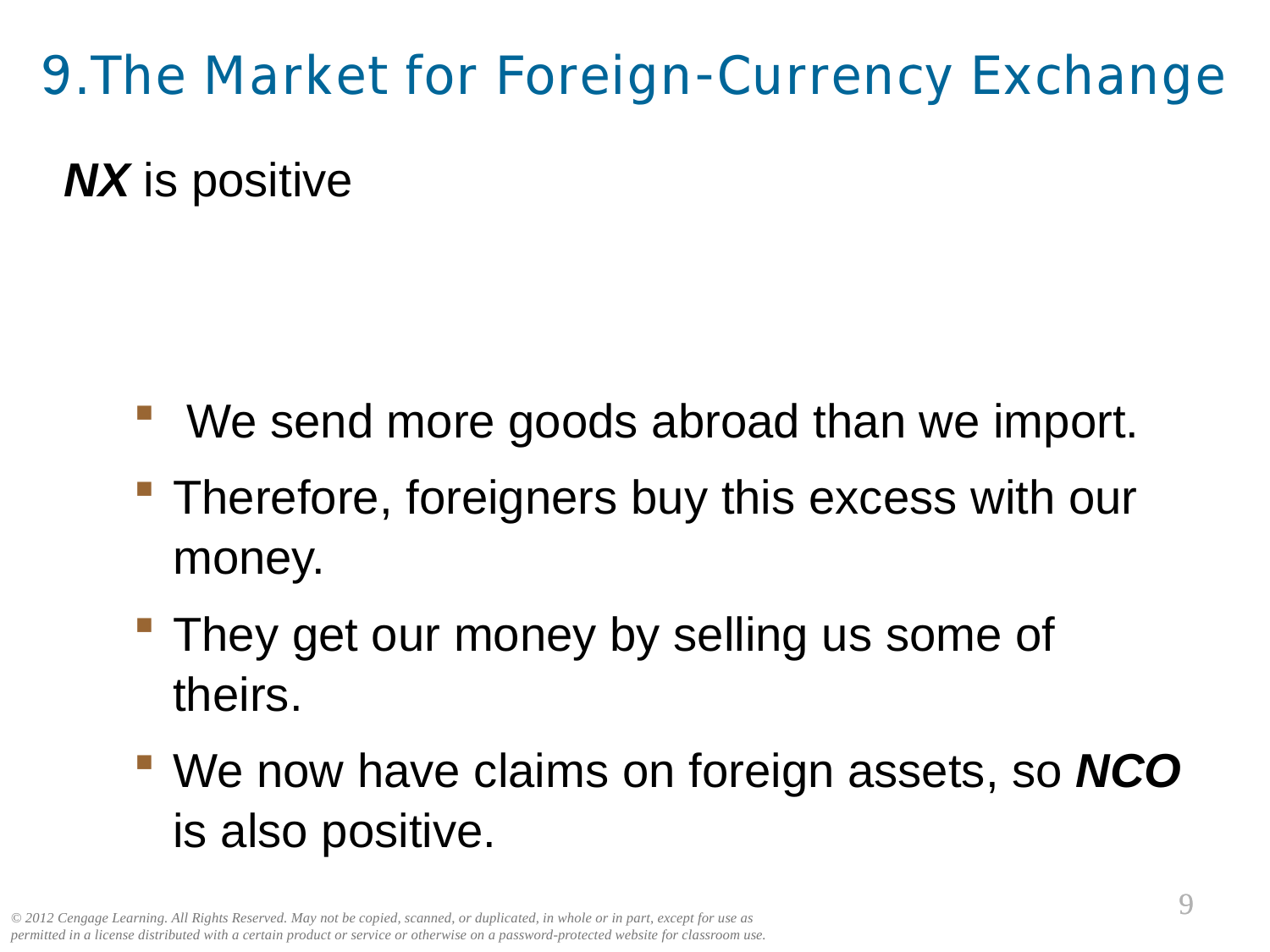

9.The Market for Foreign-Currency Exchange

NX is positive

 We send more goods abroad than we import.
Therefore, foreigners buy this excess with our money.
They get our money by selling us some of theirs.
We now have claims on foreign assets, so NCO is also positive.